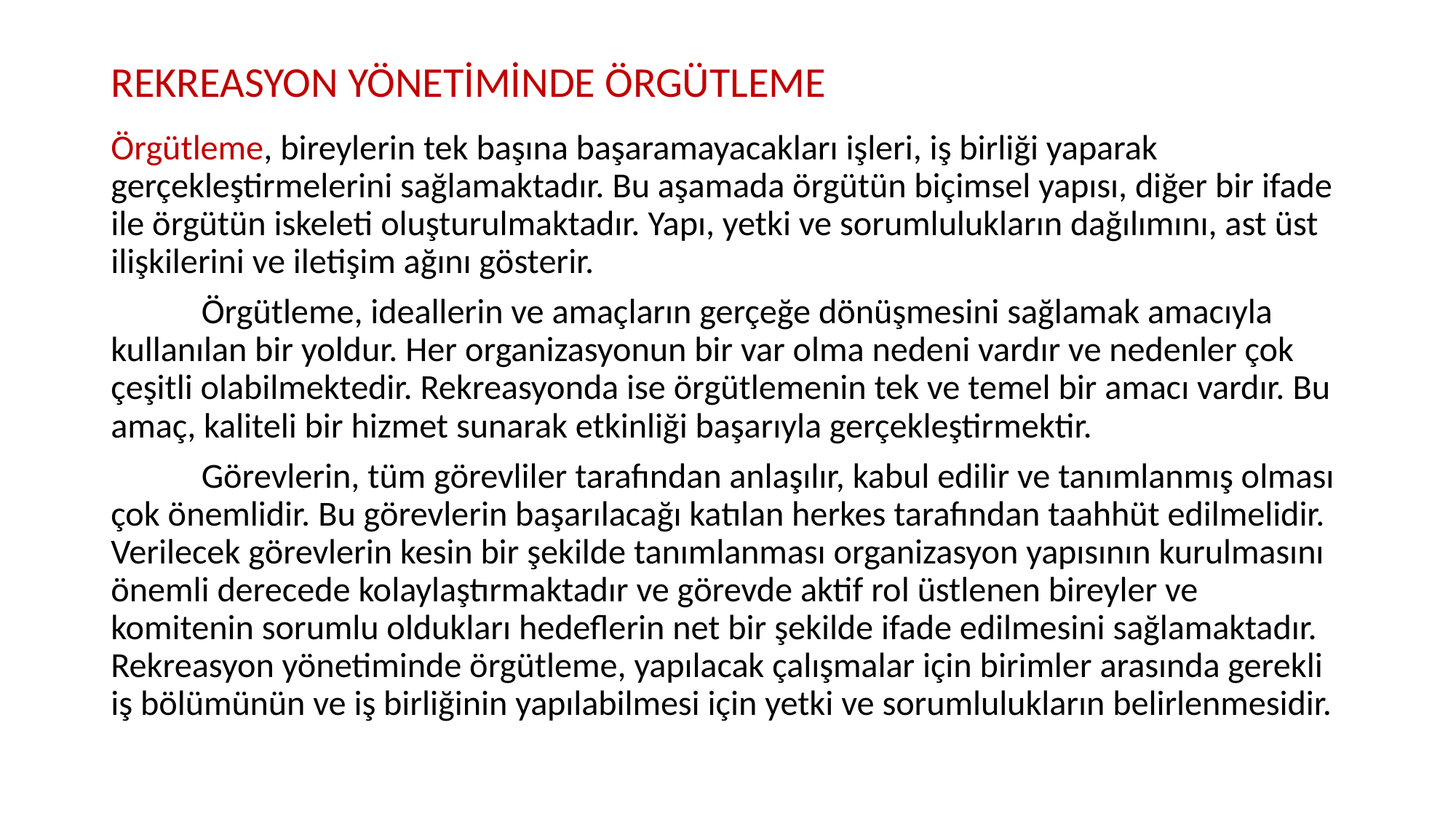

# REKREASYON YÖNETİMİNDE ÖRGÜTLEME
Örgütleme, bireylerin tek başına başaramayacakları işleri, iş birliği yaparak gerçekleştirmelerini sağlamaktadır. Bu aşamada örgütün biçimsel yapısı, diğer bir ifade ile örgütün iskeleti oluşturulmaktadır. Yapı, yetki ve sorumlulukların dağılımını, ast üst ilişkilerini ve iletişim ağını gösterir.
	Örgütleme, ideallerin ve amaçların gerçeğe dönüşmesini sağlamak amacıyla kullanılan bir yoldur. Her organizasyonun bir var olma nedeni vardır ve nedenler çok çeşitli olabilmektedir. Rekreasyonda ise örgütlemenin tek ve temel bir amacı vardır. Bu amaç, kaliteli bir hizmet sunarak etkinliği başarıyla gerçekleştirmektir.
	Görevlerin, tüm görevliler tarafından anlaşılır, kabul edilir ve tanımlanmış olması çok önemlidir. Bu görevlerin başarılacağı katılan herkes tarafından taahhüt edilmelidir. Verilecek görevlerin kesin bir şekilde tanımlanması organizasyon yapısının kurulmasını önemli derecede kolaylaştırmaktadır ve görevde aktif rol üstlenen bireyler ve komitenin sorumlu oldukları hedeflerin net bir şekilde ifade edilmesini sağlamaktadır. Rekreasyon yönetiminde örgütleme, yapılacak çalışmalar için birimler arasında gerekli iş bölümünün ve iş birliğinin yapılabilmesi için yetki ve sorumlulukların belirlenmesidir.